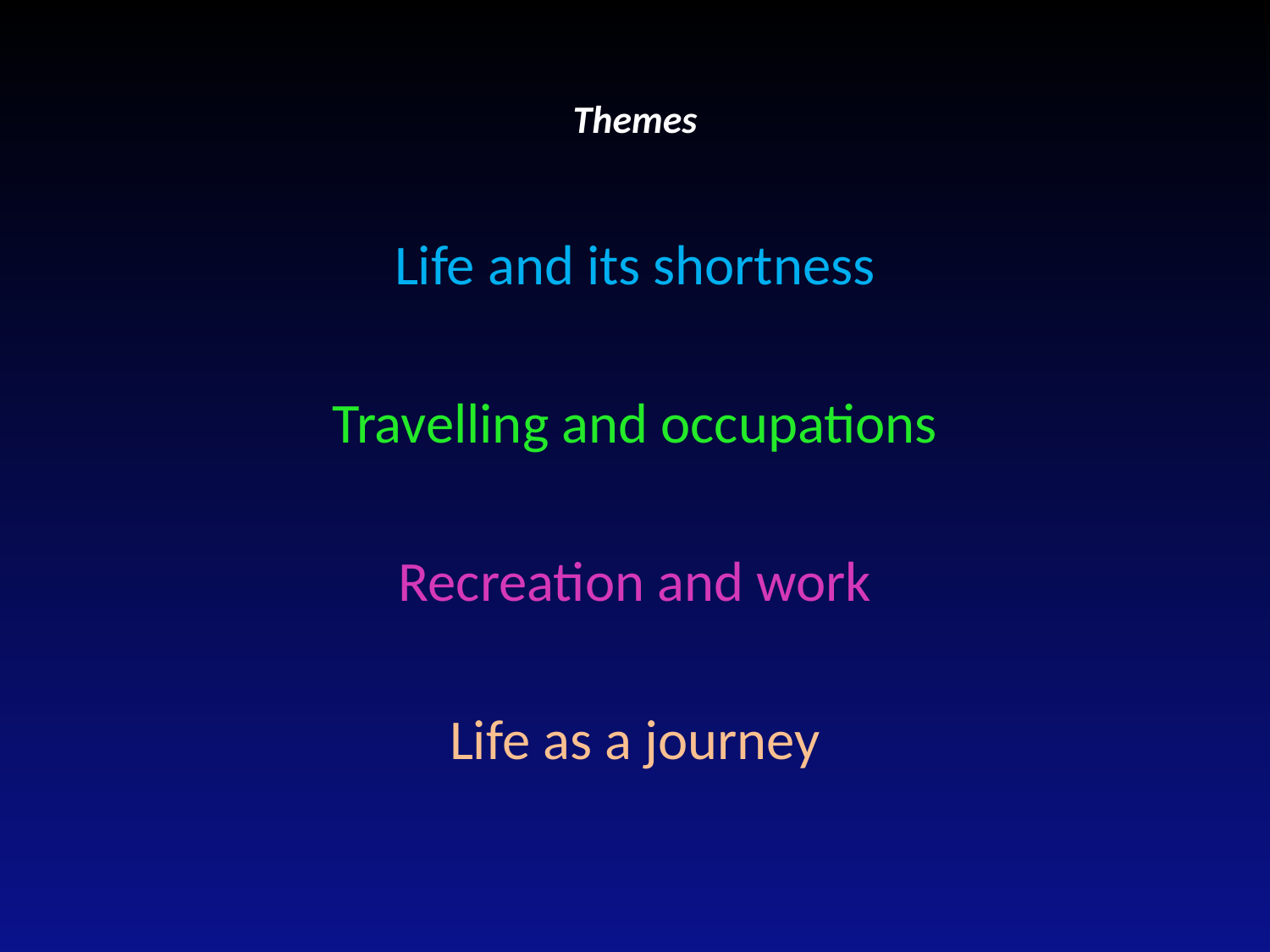

# Themes
Life and its shortness

Travelling and occupations

Recreation and work

Life as a journey